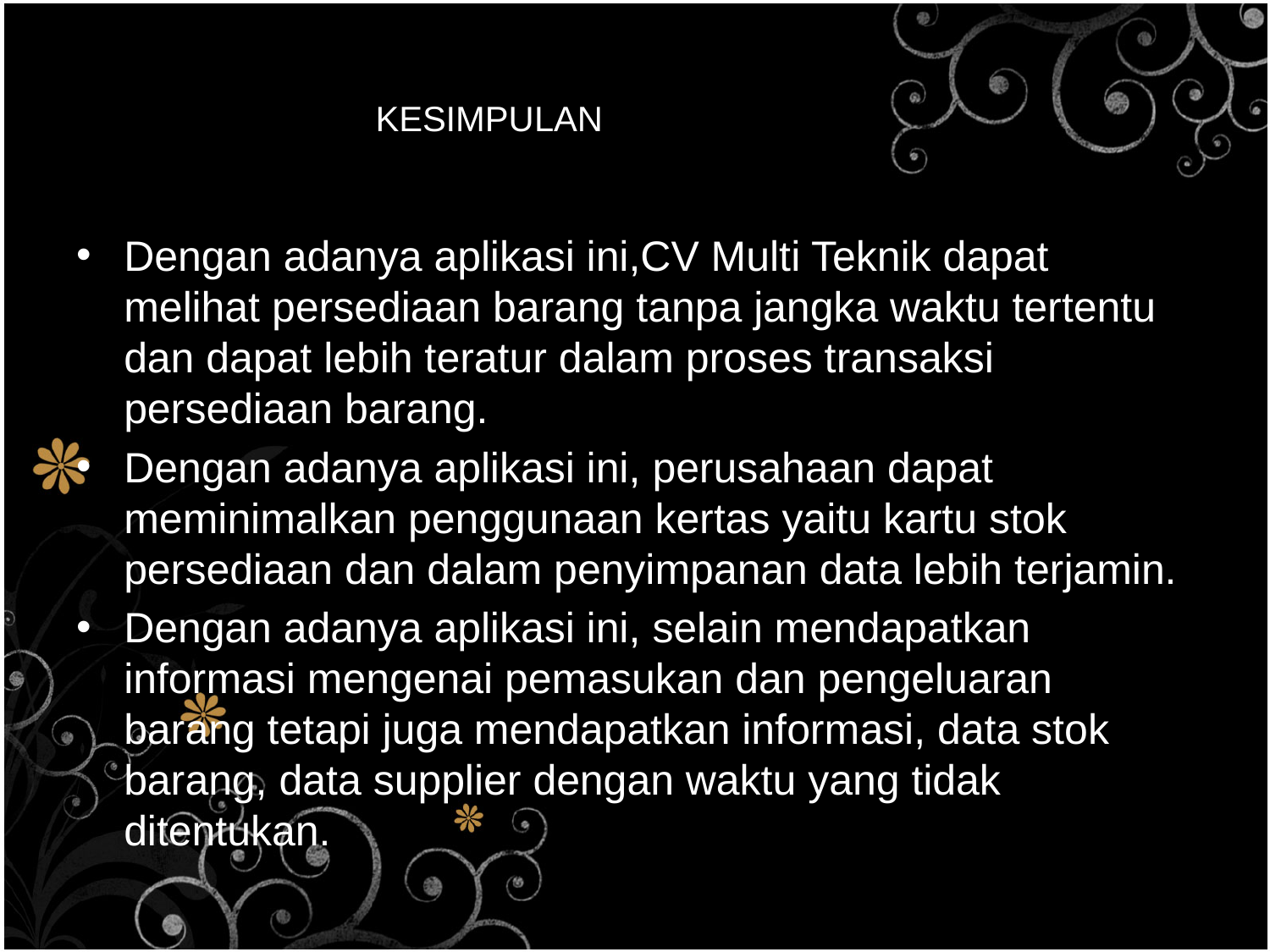

# KESIMPULAN
Dengan adanya aplikasi ini,CV Multi Teknik dapat melihat persediaan barang tanpa jangka waktu tertentu dan dapat lebih teratur dalam proses transaksi persediaan barang.
Dengan adanya aplikasi ini, perusahaan dapat meminimalkan penggunaan kertas yaitu kartu stok persediaan dan dalam penyimpanan data lebih terjamin.
Dengan adanya aplikasi ini, selain mendapatkan informasi mengenai pemasukan dan pengeluaran barang tetapi juga mendapatkan informasi, data stok barang, data supplier dengan waktu yang tidak ditentukan.